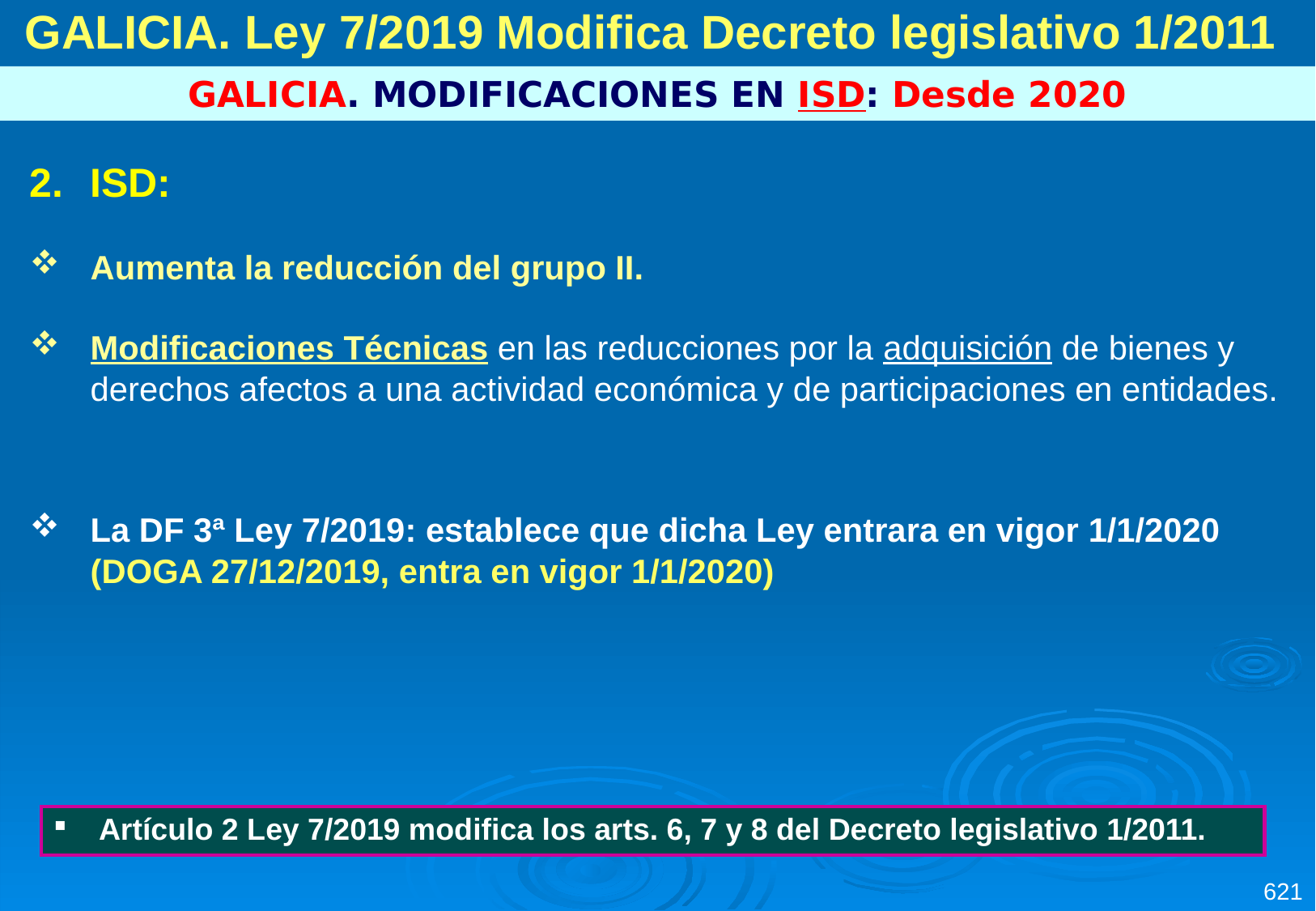

GALICIA. Ley 7/2019 Modifica Decreto legislativo 1/2011
GALICIA. MODIFICACIONES EN ISD: Desde 2020

ISD:

Aumenta la reducción del grupo II.

Modificaciones Técnicas en las reducciones por la adquisición de bienes y derechos afectos a una actividad económica y de participaciones en entidades.

La DF 3ª Ley 7/2019: establece que dicha Ley entrara en vigor 1/1/2020 (DOGA 27/12/2019, entra en vigor 1/1/2020)
| Artículo 2 Ley 7/2019 modifica los arts. 6, 7 y 8 del Decreto legislativo 1/2011. |
| --- |
621